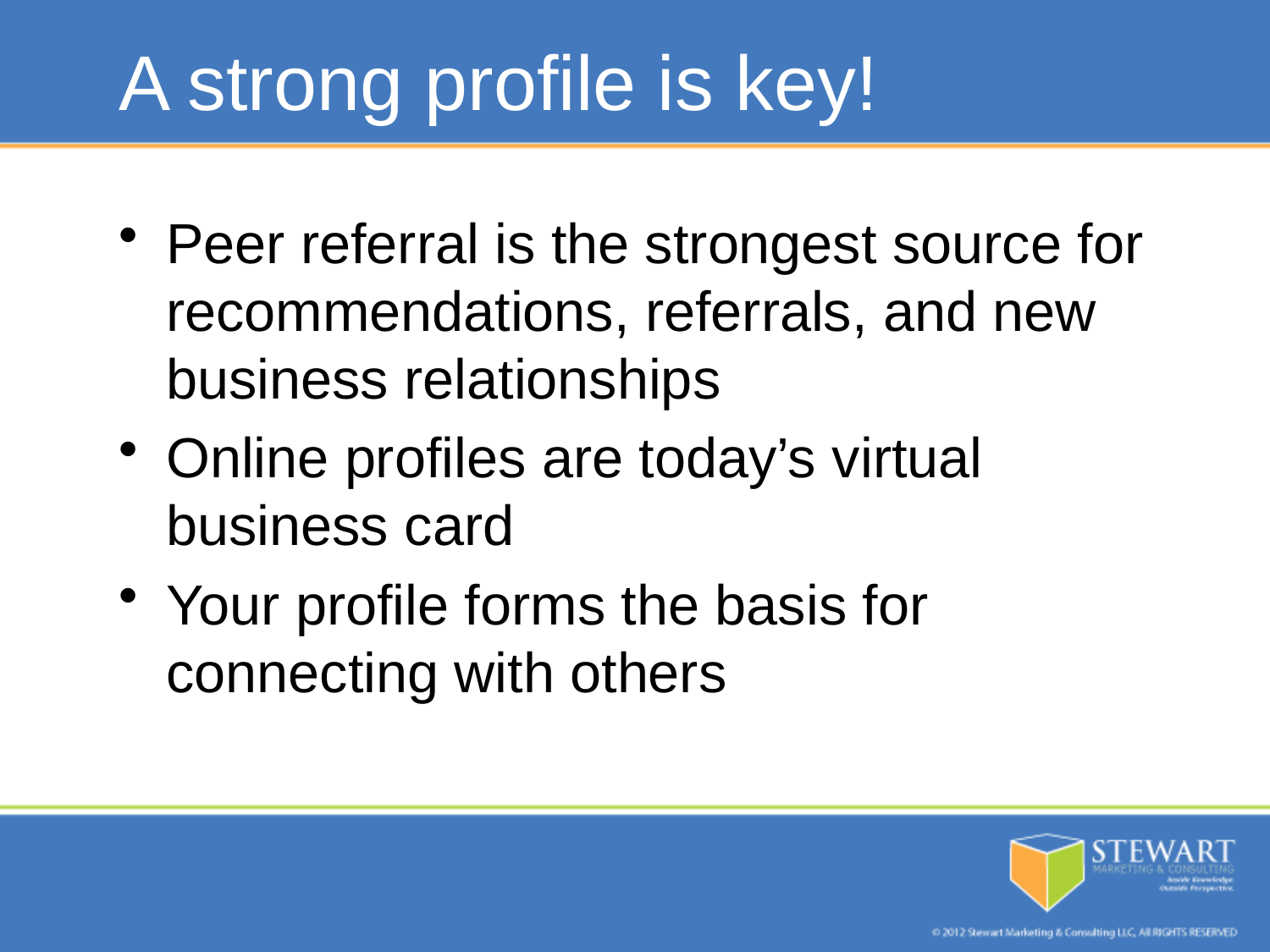

# A strong profile is key!
Peer referral is the strongest source for recommendations, referrals, and new business relationships
Online profiles are today’s virtual business card
Your profile forms the basis for connecting with others